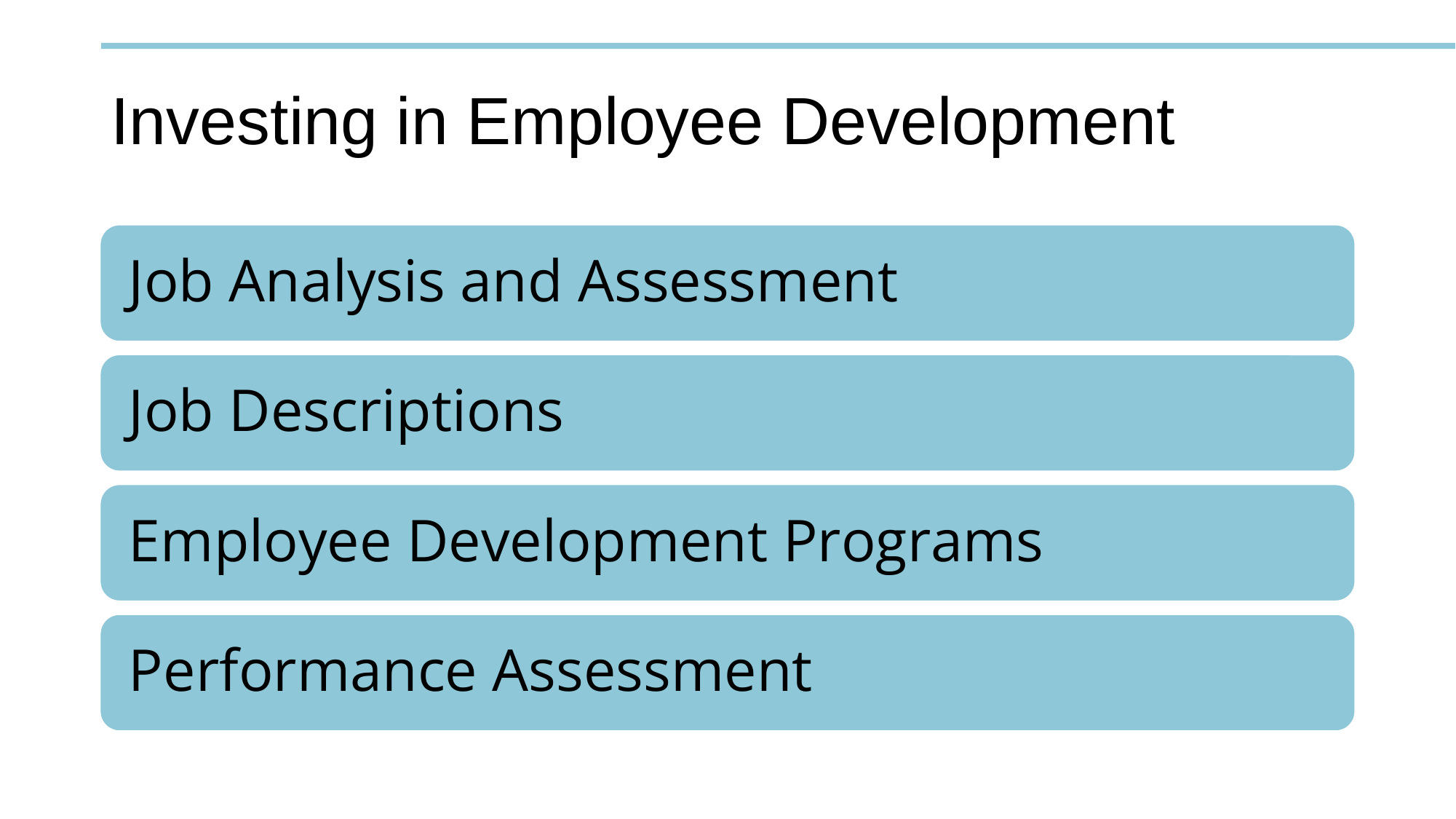

# Investing in Employee Development
Job Analysis and Assessment
Job Descriptions
Employee Development Programs
Performance Assessment